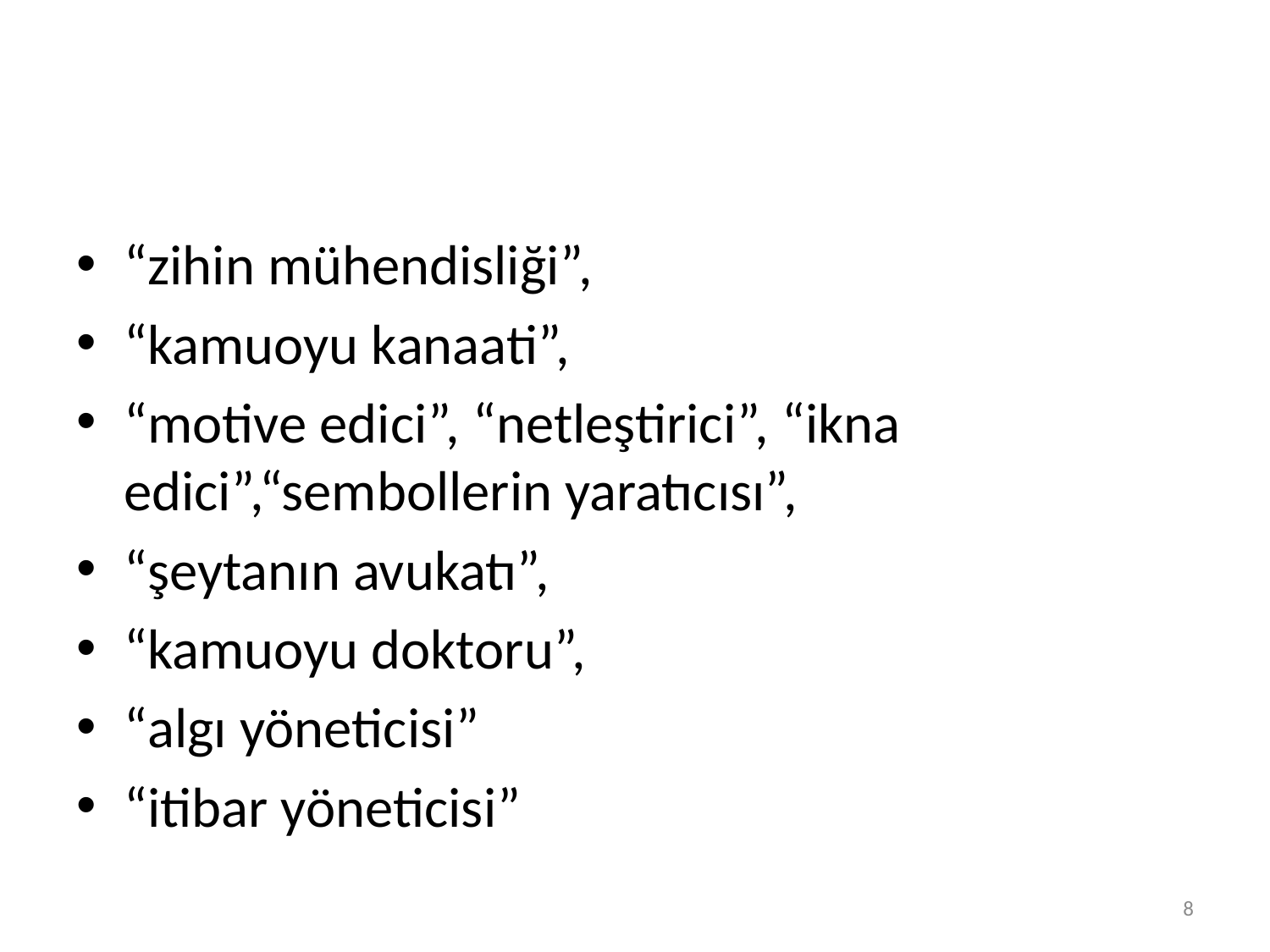

#
“zihin mühendisliği”,
“kamuoyu kanaati”,
“motive edici”, “netleştirici”, “ikna edici”,“sembollerin yaratıcısı”,
“şeytanın avukatı”,
“kamuoyu doktoru”,
“algı yöneticisi”
“itibar yöneticisi”
8